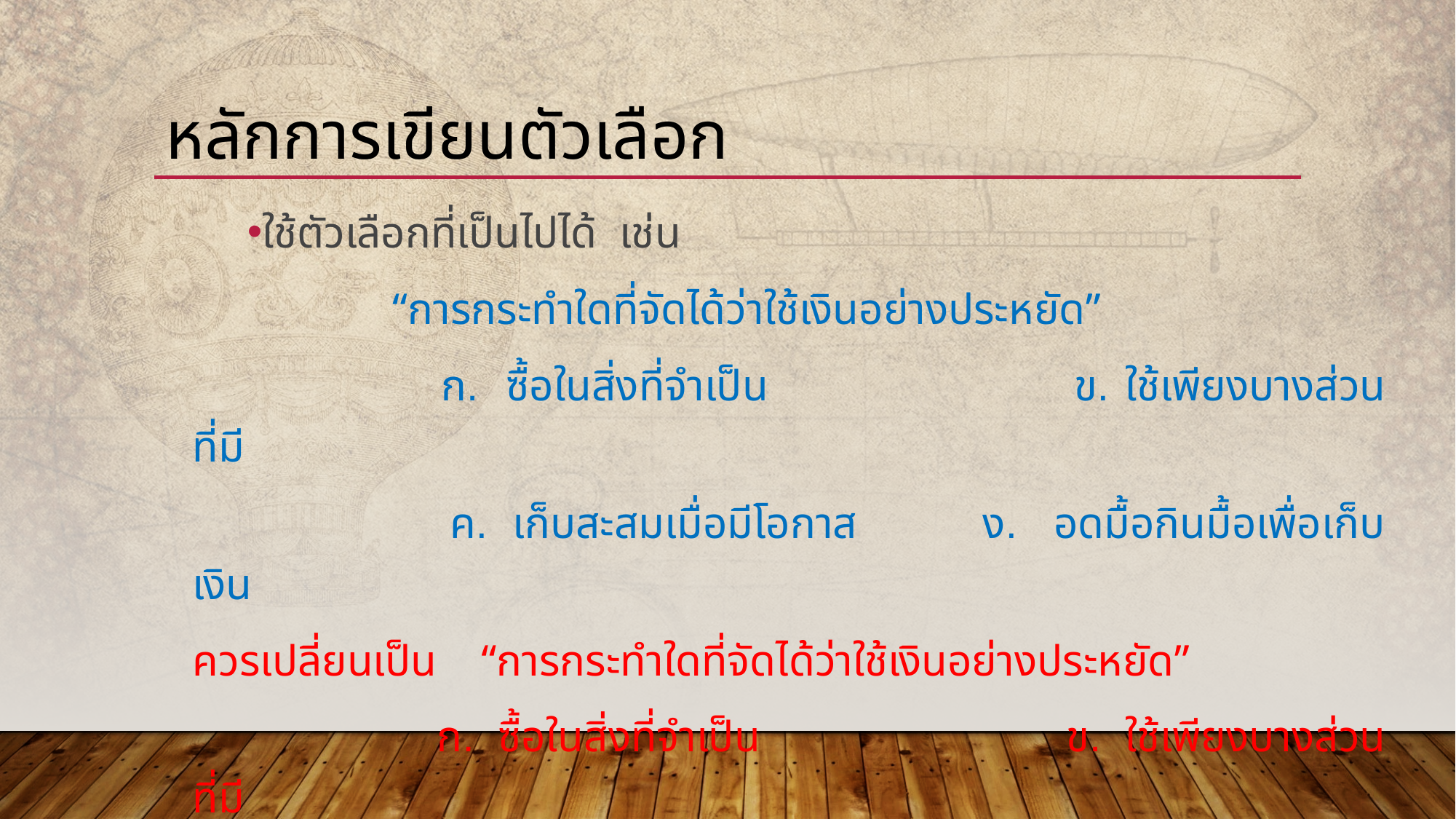

# หลักการเขียนตัวเลือก
ใช้ตัวเลือกที่เป็นไปได้  เช่น
                  “การกระทำใดที่จัดได้ว่าใช้เงินอย่างประหยัด”
                      ก.  ซื้อในสิ่งที่จำเป็น			ข. ใช้เพียงบางส่วนที่มี
                      ค. เก็บสะสมเมื่อมีโอกาส		ง.  อดมื้อกินมื้อเพื่อเก็บเงิน
ควรเปลี่ยนเป็น    “การกระทำใดที่จัดได้ว่าใช้เงินอย่างประหยัด”
                      ก.  ซื้อในสิ่งที่จำเป็น			ข.  ใช้เพียงบางส่วนที่มี
                      ค.  เก็บสะสมเมื่อมีโอกาส		ง.  ซื้อสิ่งของที่ราคาถูก